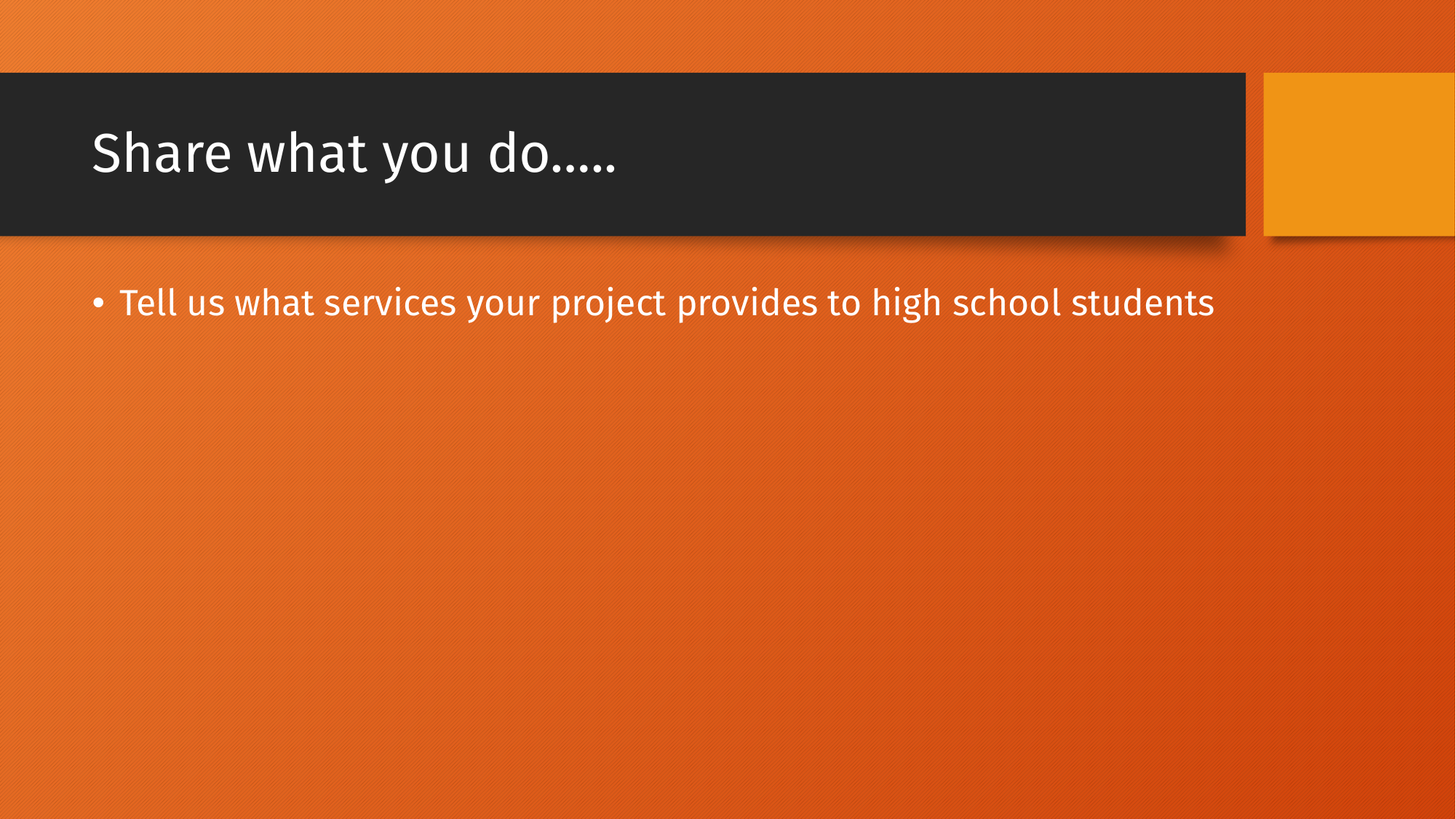

# Share what you do…..
Tell us what services your project provides to high school students